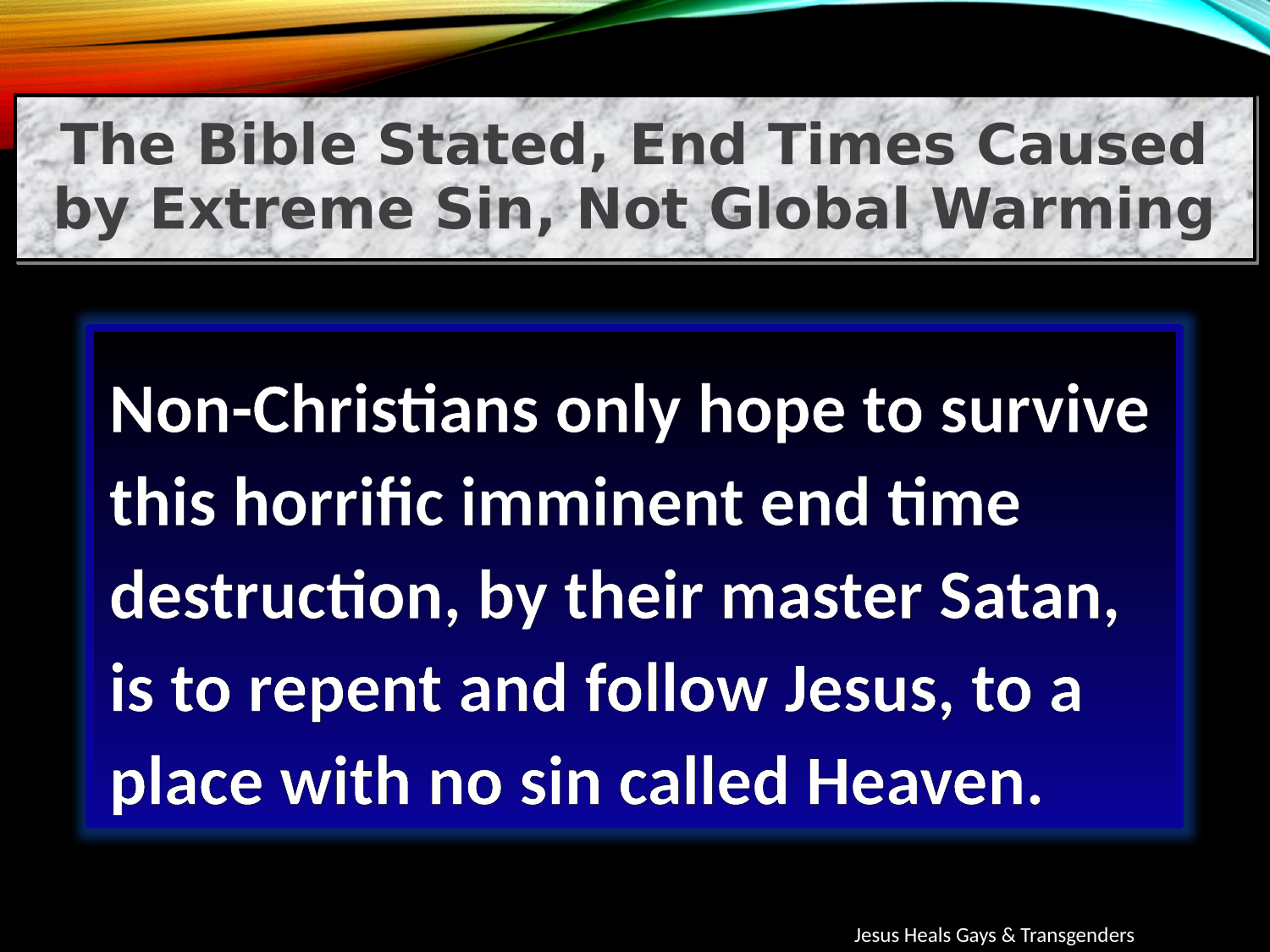

The Bible Stated, End Times Caused by Extreme Sin, Not Global Warming
Non-Christians only hope to survive this horrific imminent end time destruction, by their master Satan, is to repent and follow Jesus, to a place with no sin called Heaven.
Jesus Heals Gays & Transgenders